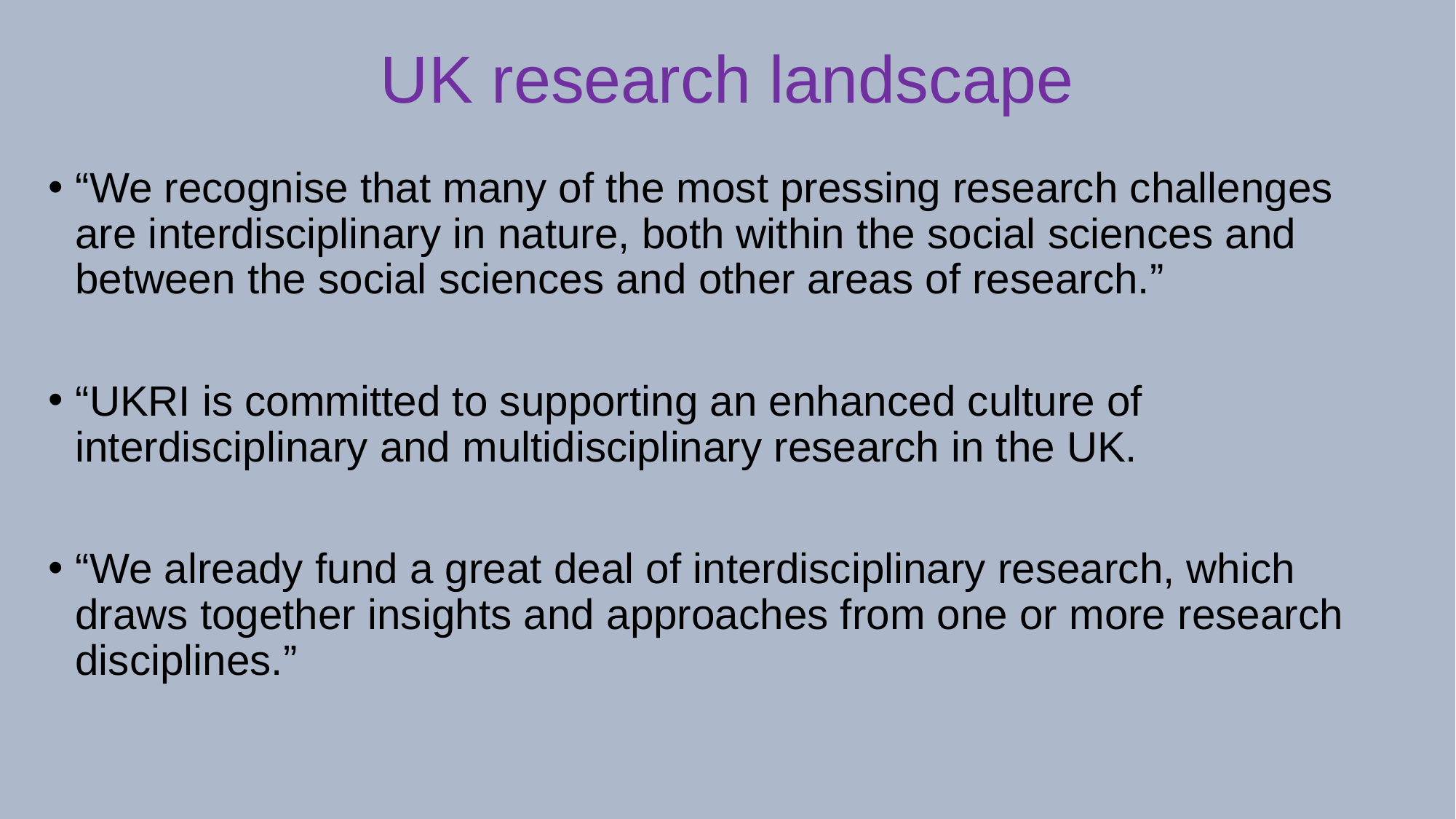

# UK research landscape
“We recognise that many of the most pressing research challenges are interdisciplinary in nature, both within the social sciences and between the social sciences and other areas of research.”

“UKRI is committed to supporting an enhanced culture of interdisciplinary and multidisciplinary research in the UK.

“We already fund a great deal of interdisciplinary research, which draws together insights and approaches from one or more research disciplines.”